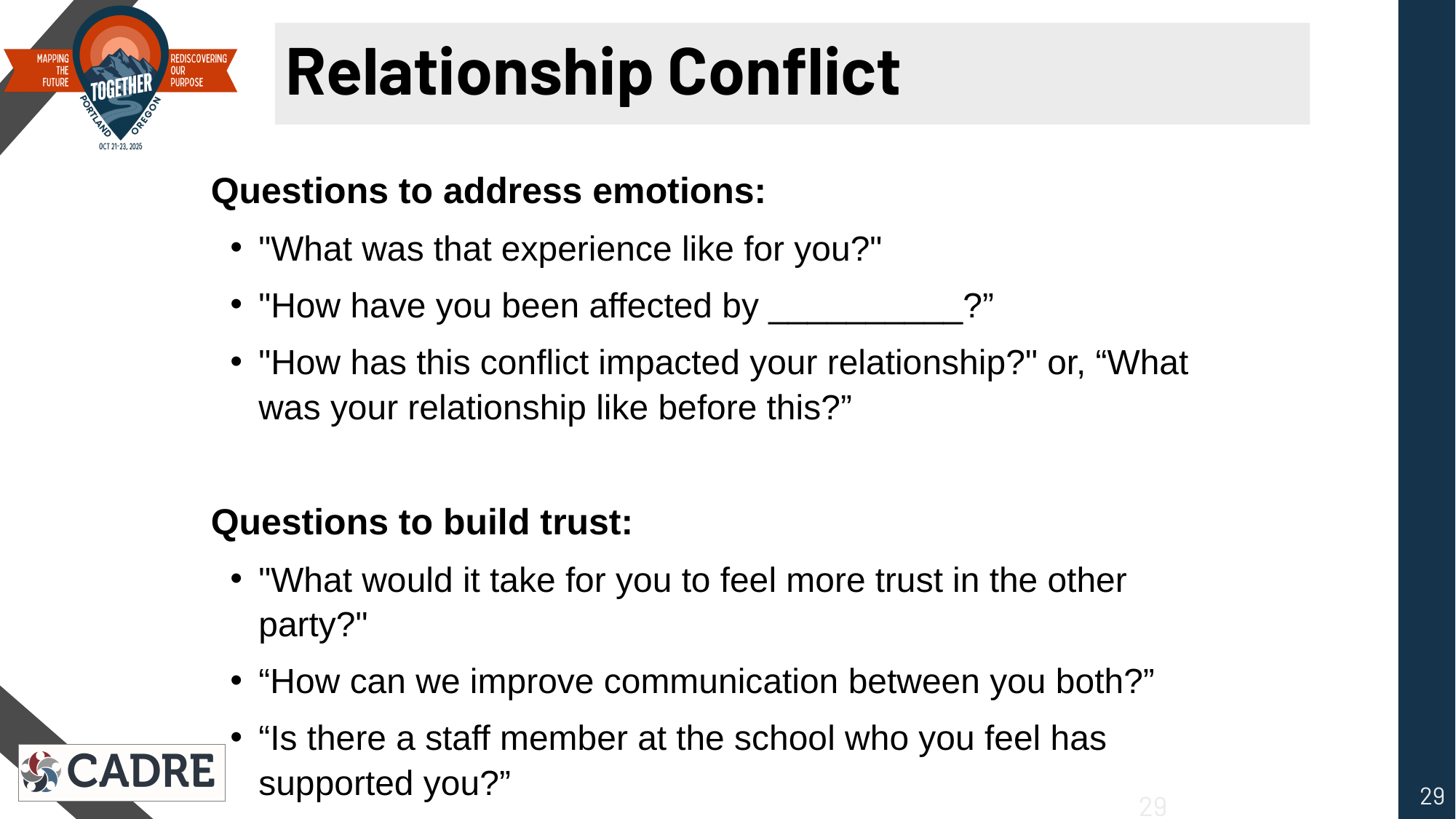

# Relationship Conflict
Questions to address emotions:
"What was that experience like for you?"
"How have you been affected by __________?”
"How has this conflict impacted your relationship?" or, “What was your relationship like before this?”

Questions to build trust:
"What would it take for you to feel more trust in the other party?"
“How can we improve communication between you both?”
“Is there a staff member at the school who you feel has supported you?”